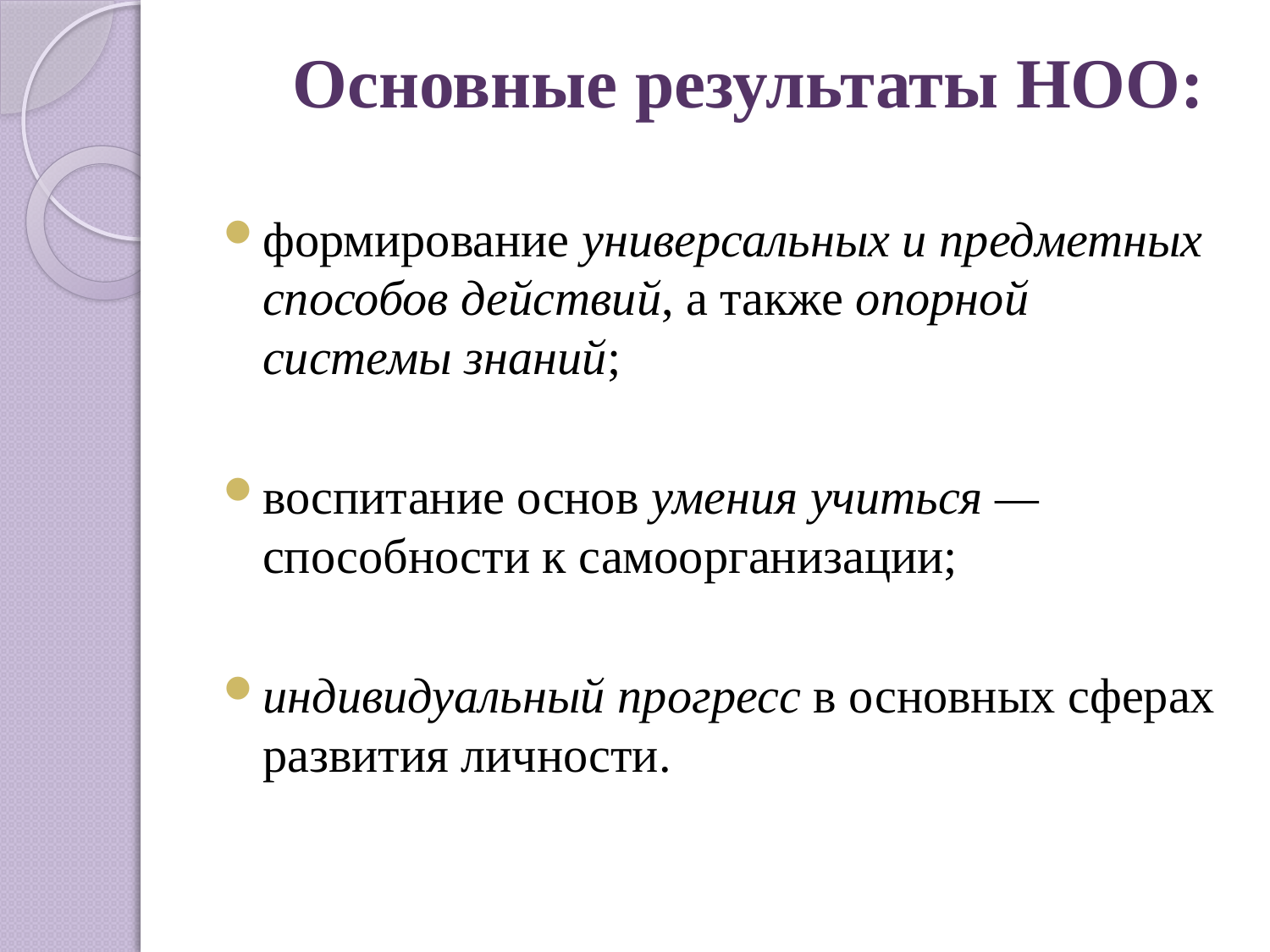

# Основные результаты НОО:
формирование универсальных и предметных способов действий, а также опорной системы знаний;

воспитание основ умения учиться — способности к самоорганизации;

индивидуальный прогресс в основных сферах развития личности.